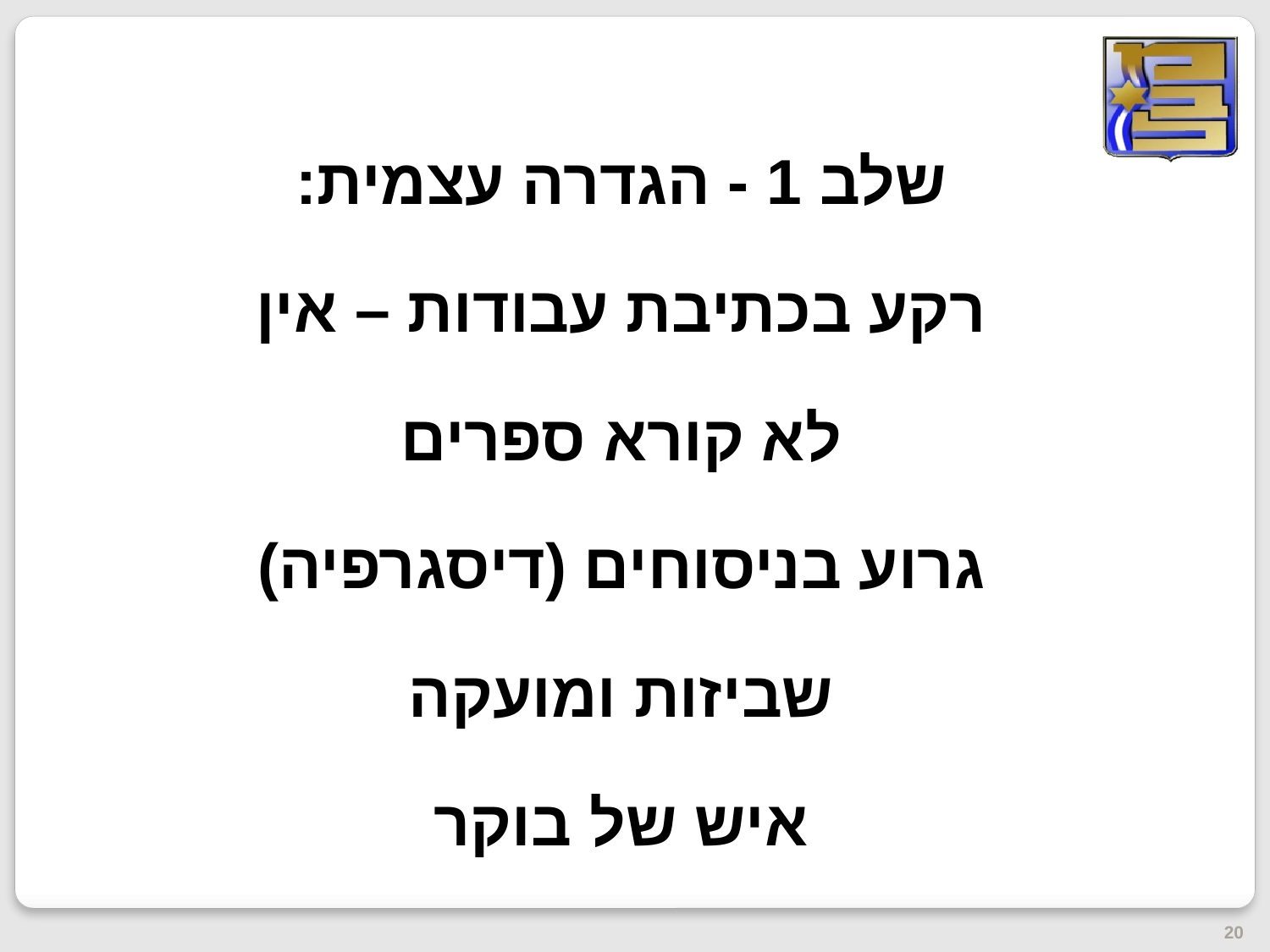

שלב 1 - הגדרה עצמית:
רקע בכתיבת עבודות – אין
לא קורא ספרים
גרוע בניסוחים (דיסגרפיה)
שביזות ומועקה
איש של בוקר
20